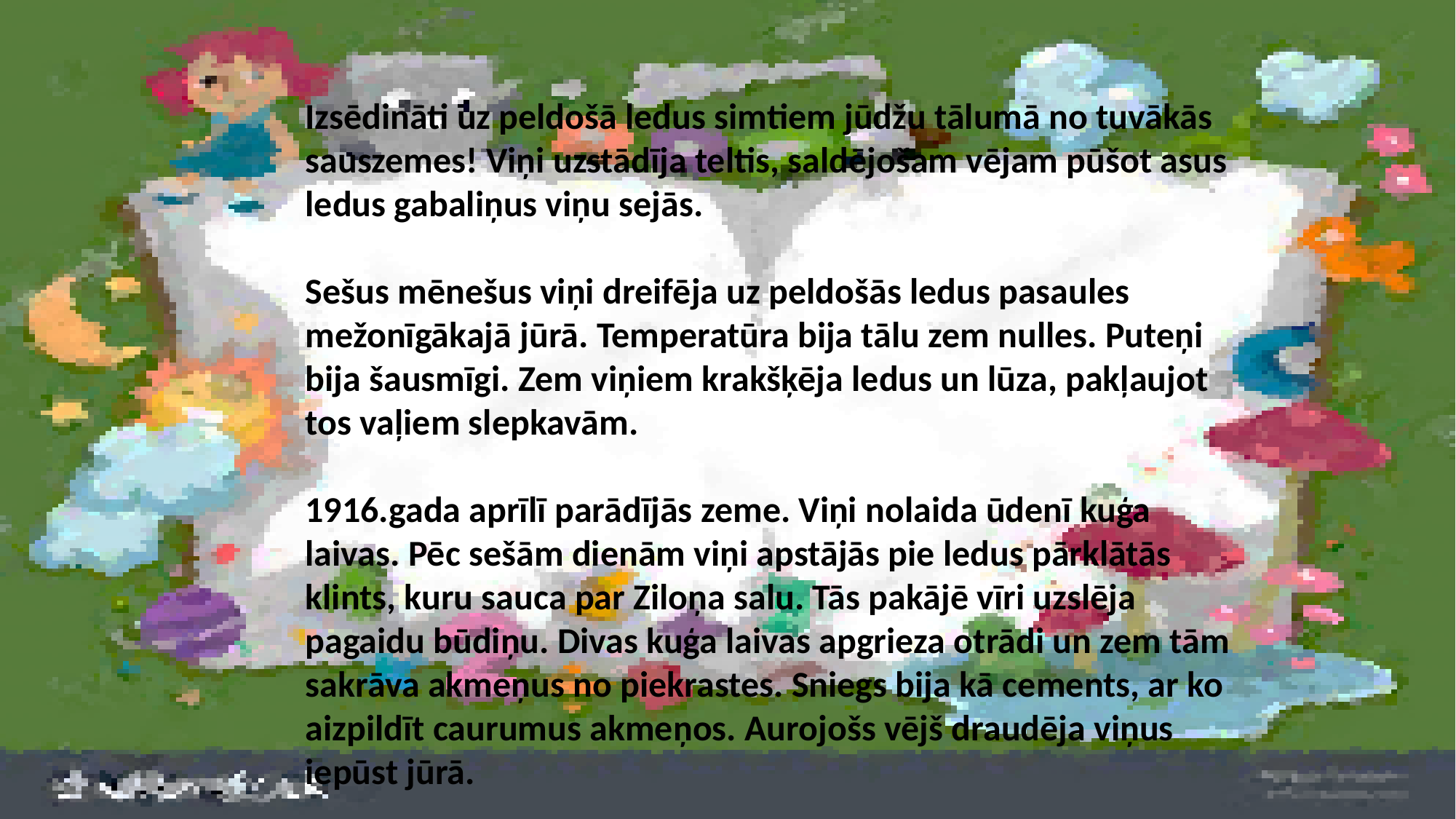

Izsēdināti uz peldošā ledus simtiem jūdžu tālumā no tuvākās sauszemes! Viņi uzstādīja teltis, saldējošam vējam pūšot asus ledus gabaliņus viņu sejās.

Sešus mēnešus viņi dreifēja uz peldošās ledus pasaules mežonīgākajā jūrā. Temperatūra bija tālu zem nulles. Puteņi bija šausmīgi. Zem viņiem krakšķēja ledus un lūza, pakļaujot tos vaļiem slepkavām.

1916.gada aprīlī parādījās zeme. Viņi nolaida ūdenī kuģa laivas. Pēc sešām dienām viņi apstājās pie ledus pārklātās klints, kuru sauca par Ziloņa salu. Tās pakājē vīri uzslēja pagaidu būdiņu. Divas kuģa laivas apgrieza otrādi un zem tām sakrāva akmeņus no piekrastes. Sniegs bija kā cements, ar ko aizpildīt caurumus akmeņos. Aurojošs vējš draudēja viņus iepūst jūrā.